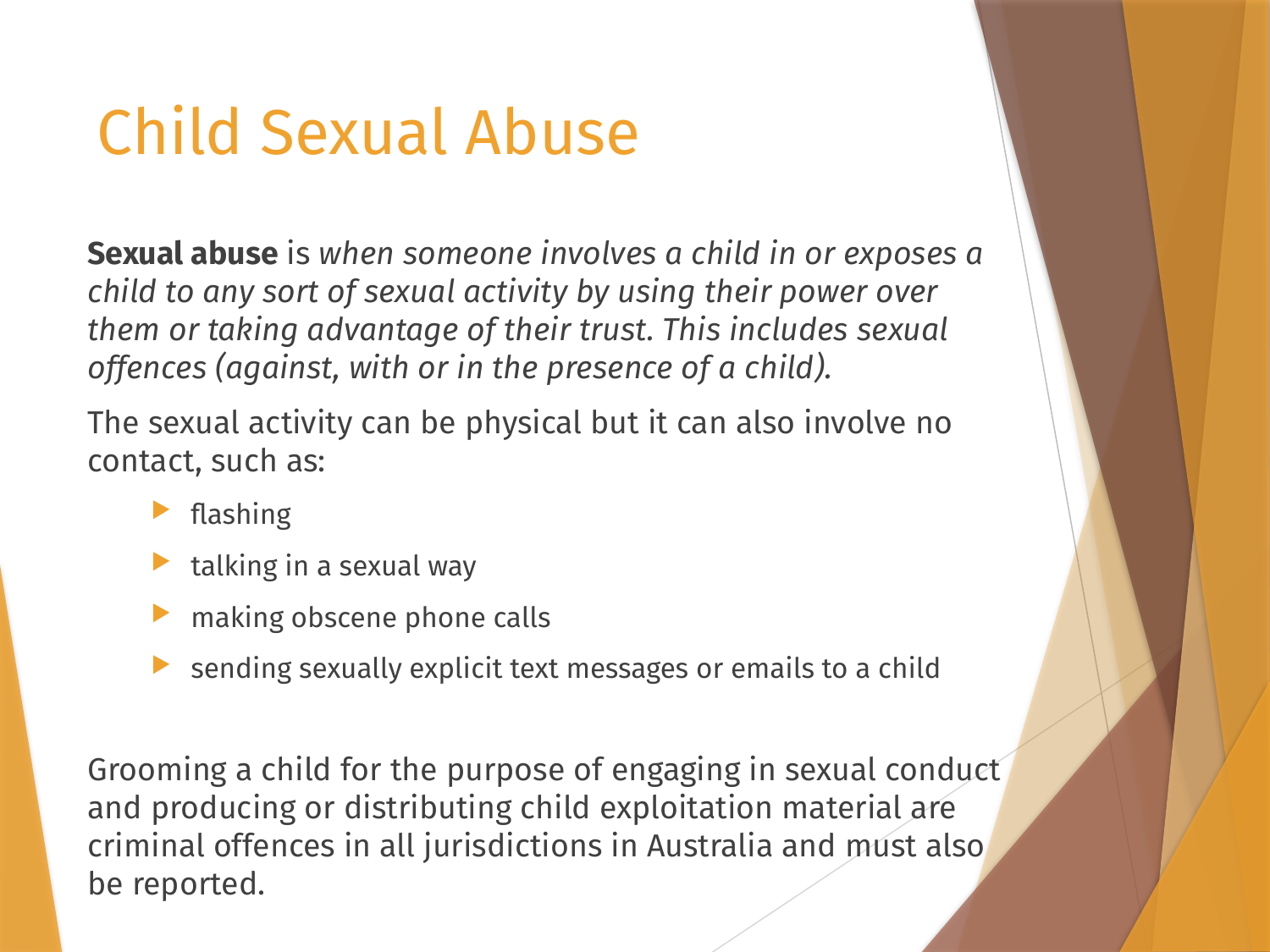

# Child Sexual Abuse
Sexual abuse is when someone involves a child in or exposes a child to any sort of sexual activity by using their power over them or taking advantage of their trust. This includes sexual offences (against, with or in the presence of a child).
The sexual activity can be physical but it can also involve no contact, such as:
flashing
talking in a sexual way
making obscene phone calls
sending sexually explicit text messages or emails to a child

Grooming a child for the purpose of engaging in sexual conduct and producing or distributing child exploitation material are criminal offences in all jurisdictions in Australia and must also be reported.